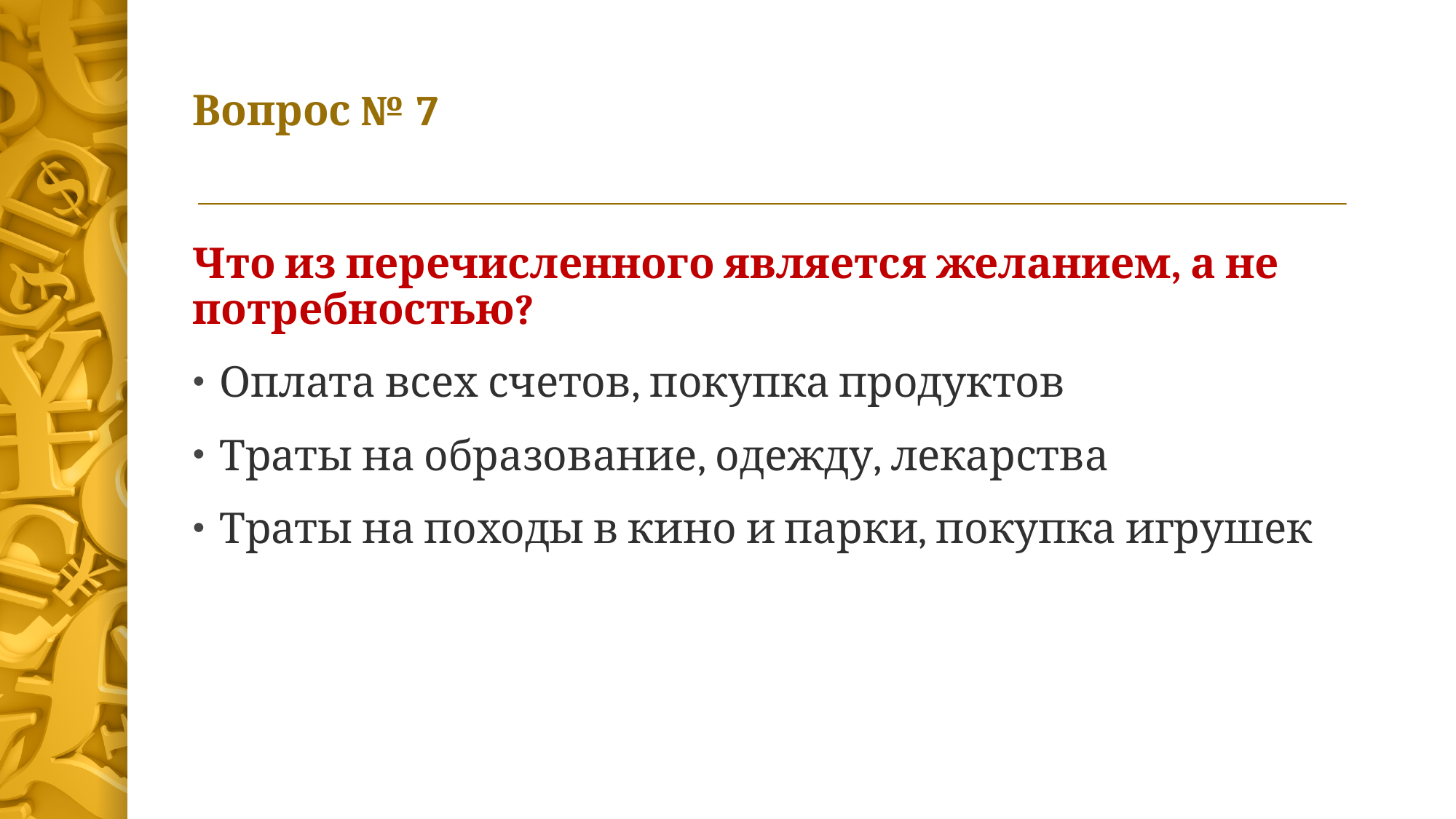

# Вопрос № 7
Что из перечисленного является желанием, а не потребностью?
Оплата всех счетов, покупка продуктов
Траты на образование, одежду, лекарства
Траты на походы в кино и парки, покупка игрушек